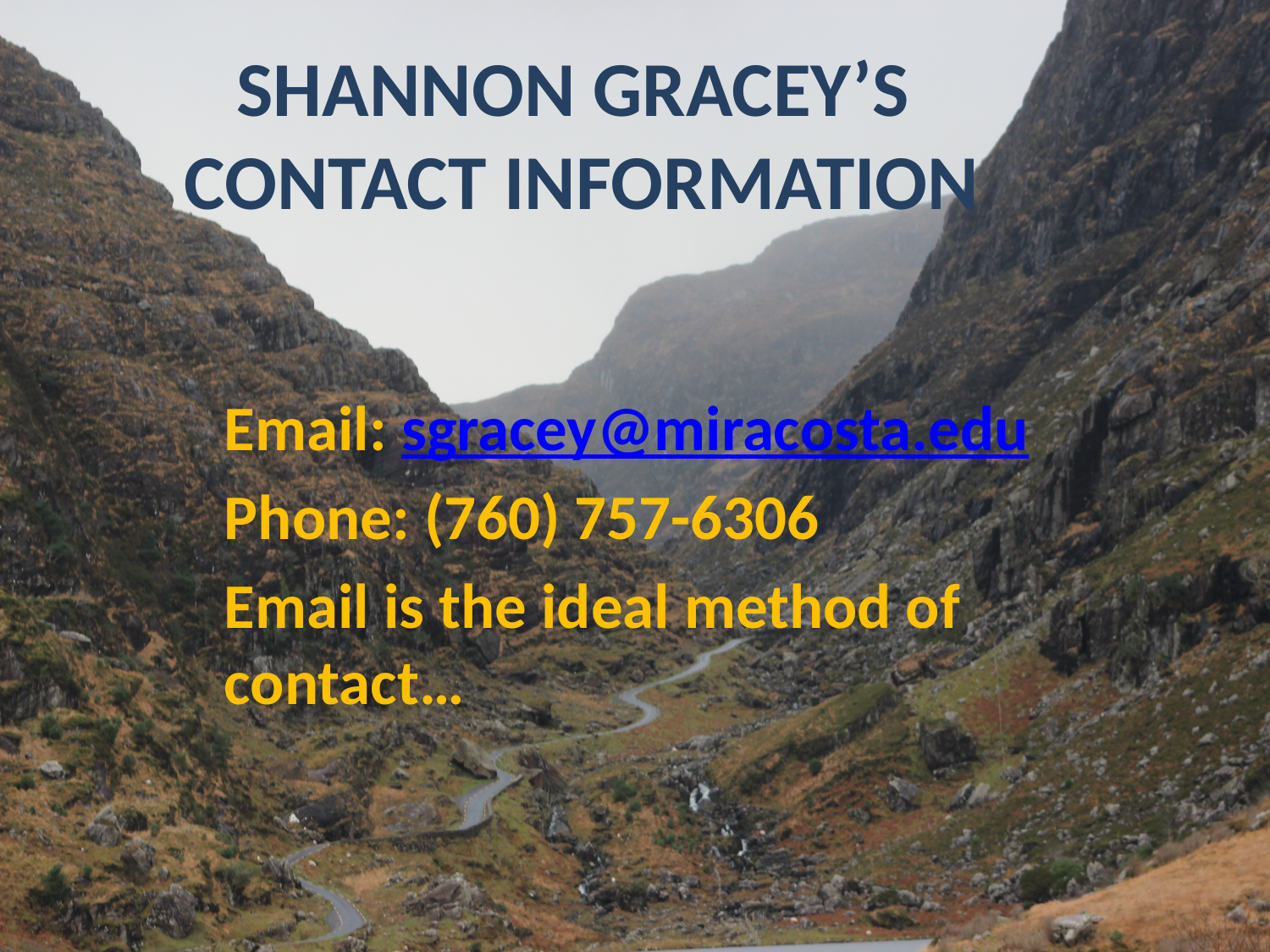

# SHANNON GRACEY’S CONTACT INFORMATION
Email: sgracey@miracosta.edu
Phone: (760) 757-6306
Email is the ideal method of contact…